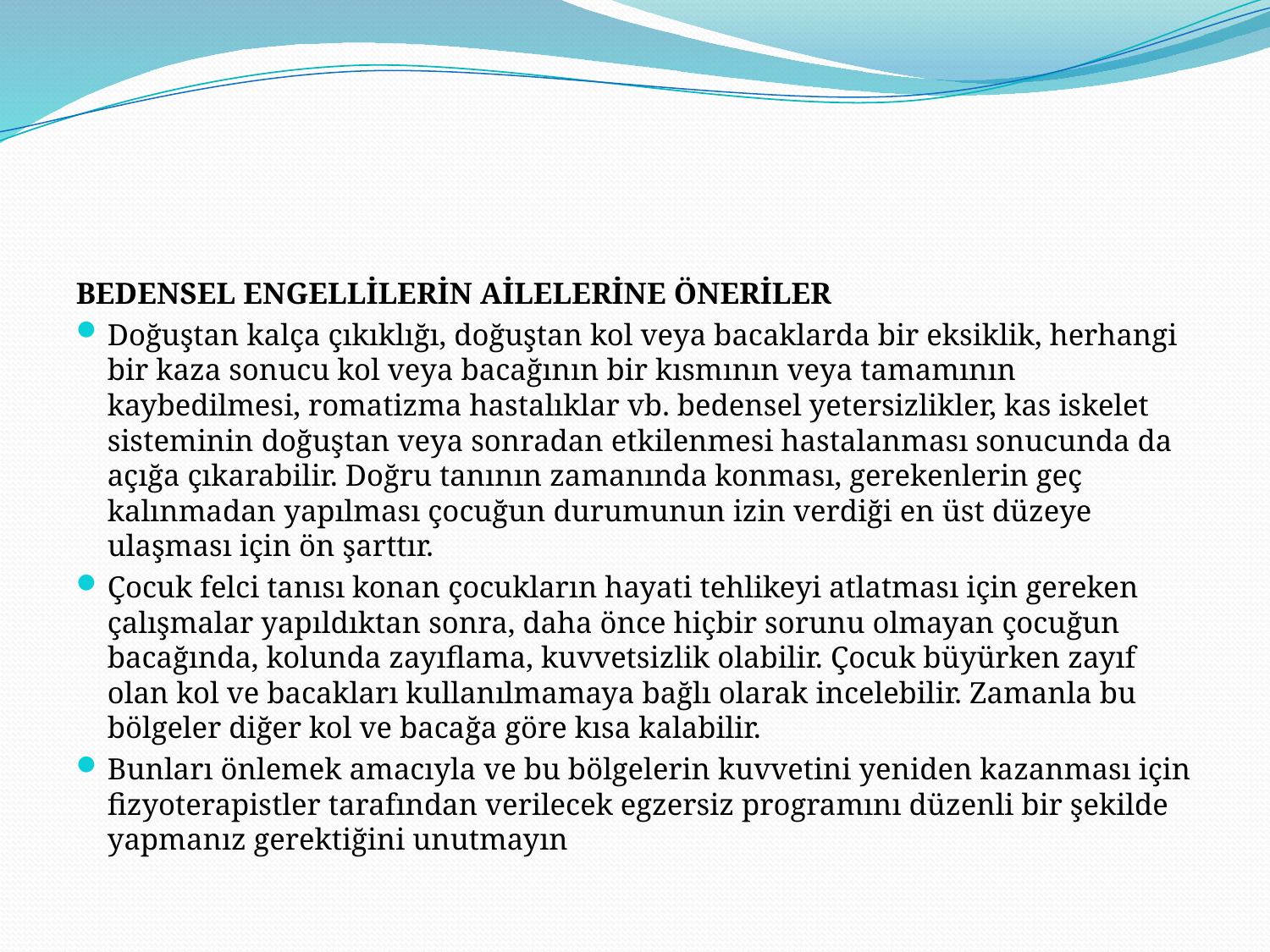

#
BEDENSEL ENGELLİLERİN AİLELERİNE ÖNERİLER
Doğuştan kalça çıkıklığı, doğuştan kol veya bacaklarda bir eksiklik, herhangi bir kaza sonucu kol veya bacağının bir kısmının veya tamamının kaybedilmesi, romatizma hastalıklar vb. bedensel yetersizlikler, kas iskelet sisteminin doğuştan veya sonradan etkilenmesi hastalanması sonucunda da açığa çıkarabilir. Doğru tanının zamanında konması, gerekenlerin geç kalınmadan yapılması çocuğun durumunun izin verdiği en üst düzeye ulaşması için ön şarttır.
Çocuk felci tanısı konan çocukların hayati tehlikeyi atlatması için gereken çalışmalar yapıldıktan sonra, daha önce hiçbir sorunu olmayan çocuğun bacağında, kolunda zayıflama, kuvvetsizlik olabilir. Çocuk büyürken zayıf olan kol ve bacakları kullanılmamaya bağlı olarak incelebilir. Zamanla bu bölgeler diğer kol ve bacağa göre kısa kalabilir.
Bunları önlemek amacıyla ve bu bölgelerin kuvvetini yeniden kazanması için fizyoterapistler tarafından verilecek egzersiz programını düzenli bir şekilde yapmanız gerektiğini unutmayın